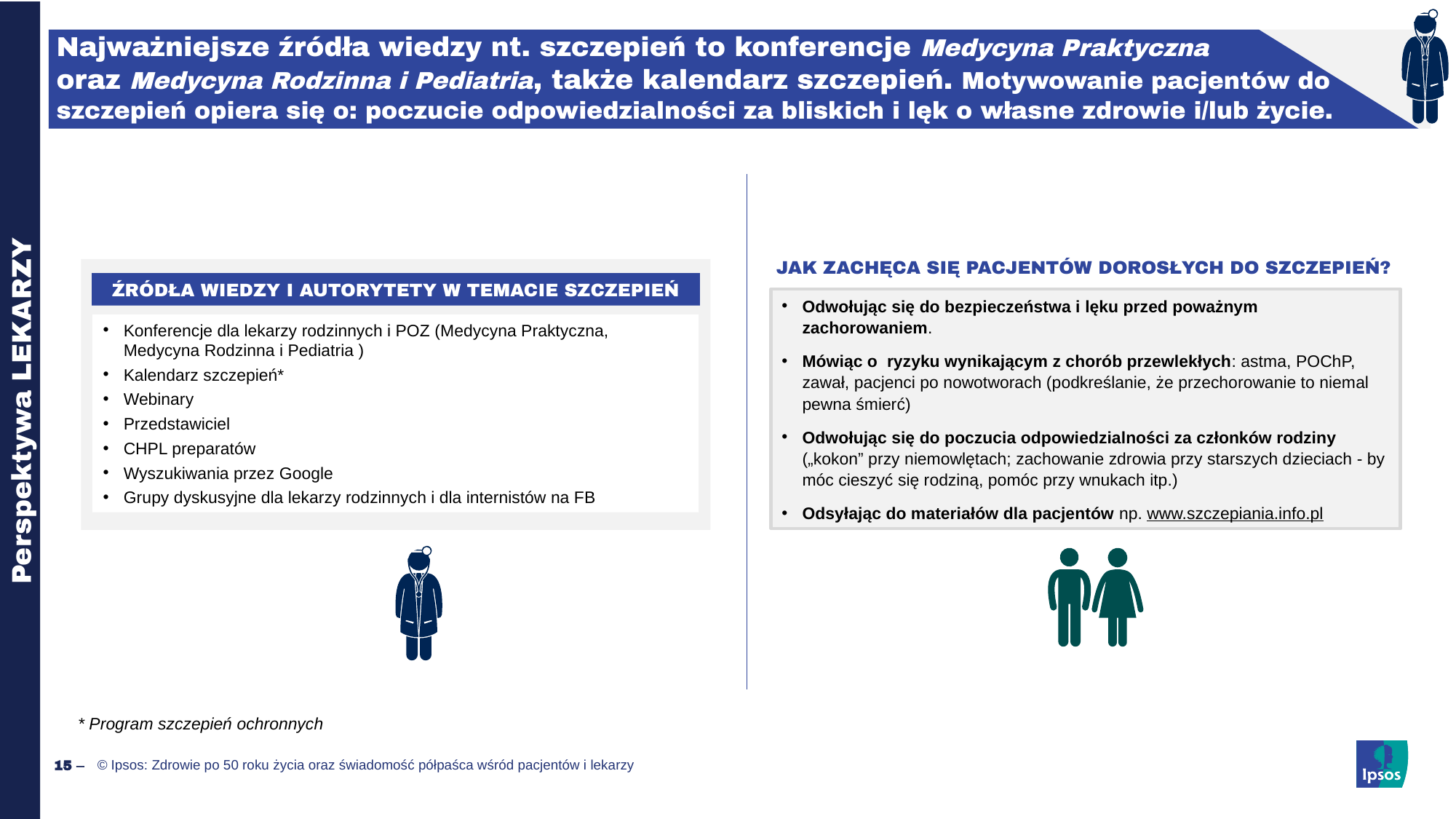

Perspektywa LEKARZY

Najważniejsze źródła wiedzy nt. szczepień to konferencje Medycyna Praktyczna
oraz Medycyna Rodzinna i Pediatria, także kalendarz szczepień. Motywowanie pacjentów do szczepień opiera się o: poczucie odpowiedzialności za bliskich i lęk o własne zdrowie i/lub życie.

JAK ZACHĘCA SIĘ PACJENTÓW DOROSŁYCH DO SZCZEPIEŃ?

ŹRÓDŁA WIEDZY I AUTORYTETY W TEMACIE SZCZEPIEŃ
Odwołując się do bezpieczeństwa i lęku przed poważnym zachorowaniem.
Mówiąc o  ryzyku wynikającym z chorób przewlekłych: astma, POChP, zawał, pacjenci po nowotworach (podkreślanie, że przechorowanie to niemal pewna śmierć)
Odwołując się do poczucia odpowiedzialności za członków rodziny („kokon” przy niemowlętach; zachowanie zdrowia przy starszych dzieciach - by móc cieszyć się rodziną, pomóc przy wnukach itp.)
Odsyłając do materiałów dla pacjentów np. www.szczepiania.info.pl
Konferencje dla lekarzy rodzinnych i POZ (Medycyna Praktyczna, Medycyna Rodzinna i Pediatria )
Kalendarz szczepień*
Webinary
Przedstawiciel
CHPL preparatów
Wyszukiwania przez Google
Grupy dyskusyjne dla lekarzy rodzinnych i dla internistów na FB

* Program szczepień ochronnych

15 ‒